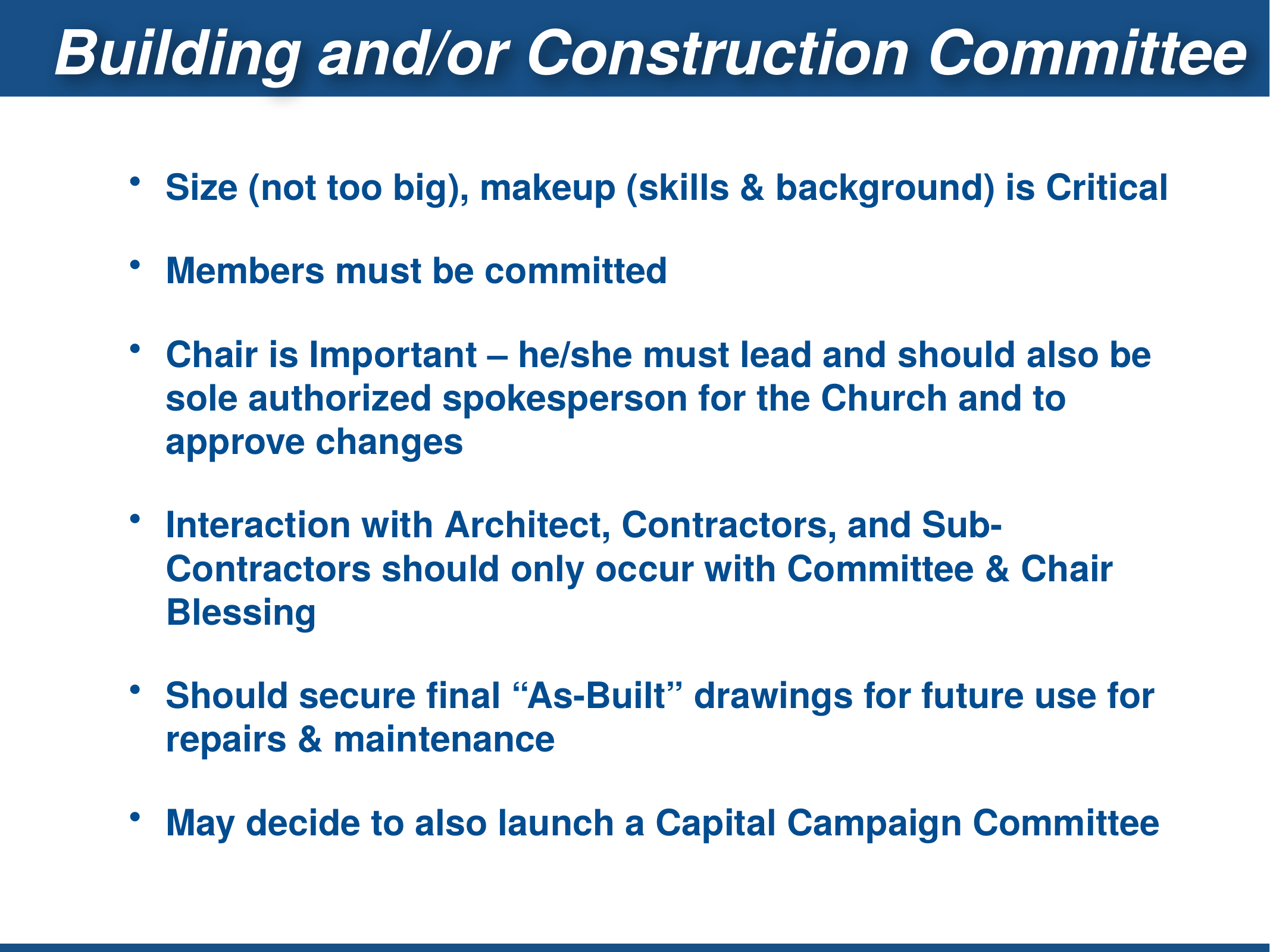

Building and/or Construction Committee
Size (not too big), makeup (skills & background) is Critical
Members must be committed
Chair is Important – he/she must lead and should also be sole authorized spokesperson for the Church and to approve changes
Interaction with Architect, Contractors, and Sub-Contractors should only occur with Committee & Chair Blessing
Should secure final “As-Built” drawings for future use for repairs & maintenance
May decide to also launch a Capital Campaign Committee